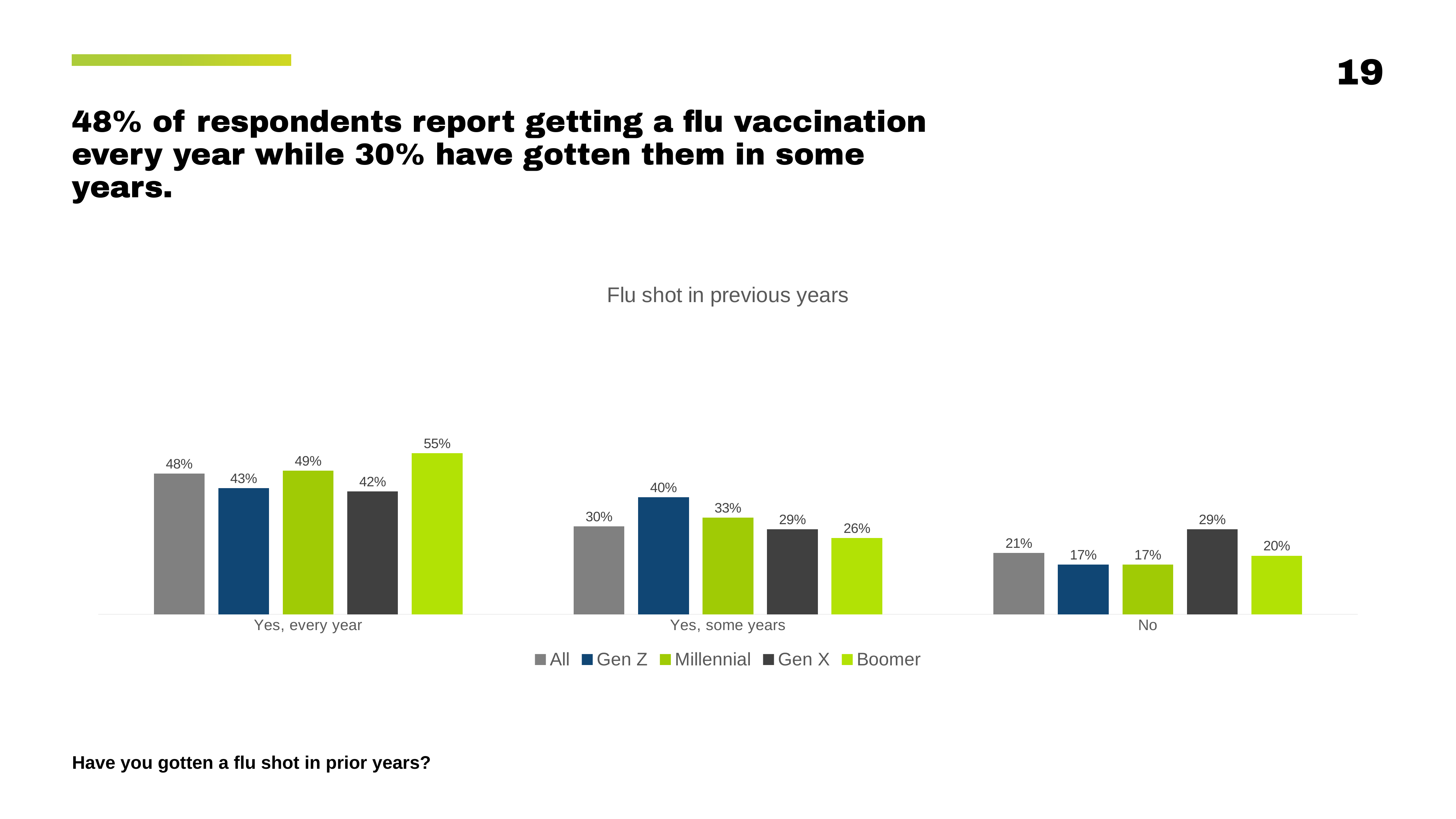

19
48% of respondents report getting a flu vaccination every year while 30% have gotten them in some years.

### Chart: Flu shot in previous years

| Category | All | Gen Z | Millennial | Gen X | Boomer |
|---|---|---|---|---|---|
| Yes, every year | 0.48 | 0.43 | 0.49 | 0.42 | 0.55 |
| Yes, some years | 0.3 | 0.4 | 0.33 | 0.29 | 0.26 |
| No | 0.21 | 0.17 | 0.17 | 0.29 | 0.2 |
Have you gotten a flu shot in prior years?